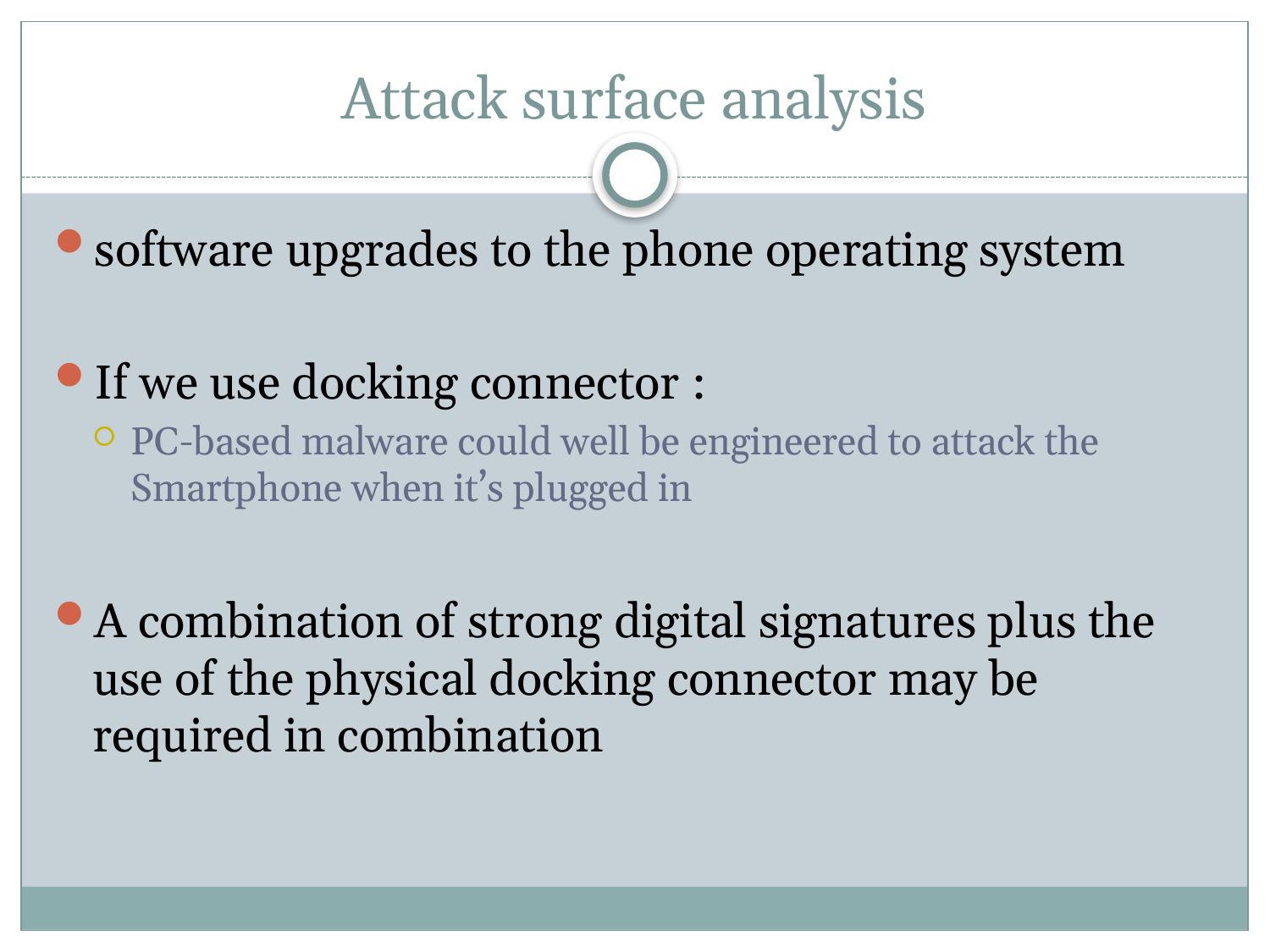

# Attack surface analysis
software upgrades to the phone operating system

If we use docking connector :
PC-based malware could well be engineered to attack the Smartphone when it’s plugged in

A combination of strong digital signatures plus the use of the physical docking connector may be required in combination